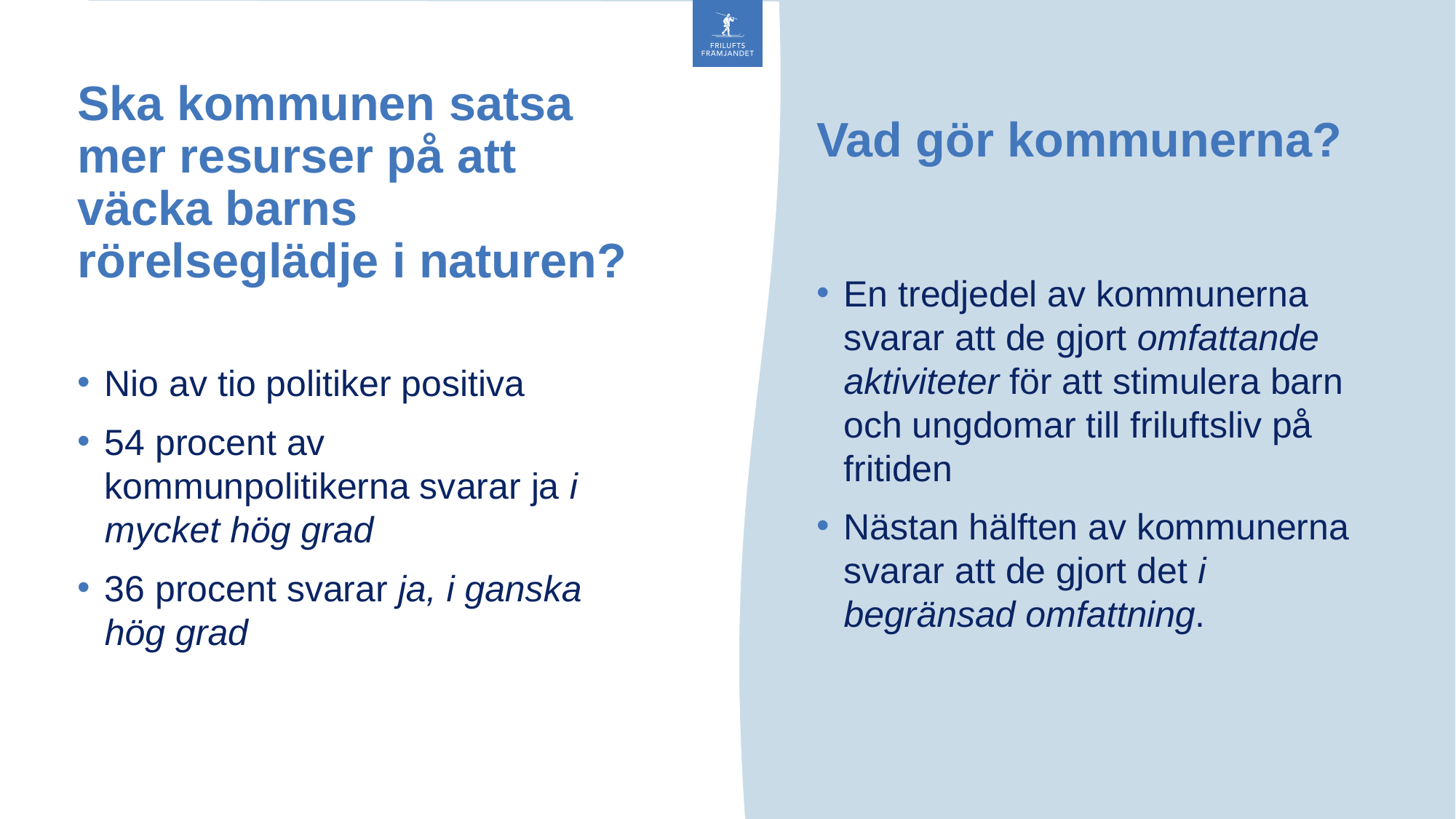

# Ska kommunen satsa mer resurser på att väcka barns rörelseglädje i naturen?
Vad gör kommunerna?
En tredjedel av kommunerna svarar att de gjort omfattande aktiviteter för att stimulera barn och ungdomar till friluftsliv på fritiden
Nästan hälften av kommunerna svarar att de gjort det i begränsad omfattning.
Nio av tio politiker positiva
54 procent av kommunpolitikerna svarar ja i mycket hög grad
36 procent svarar ja, i ganska hög grad